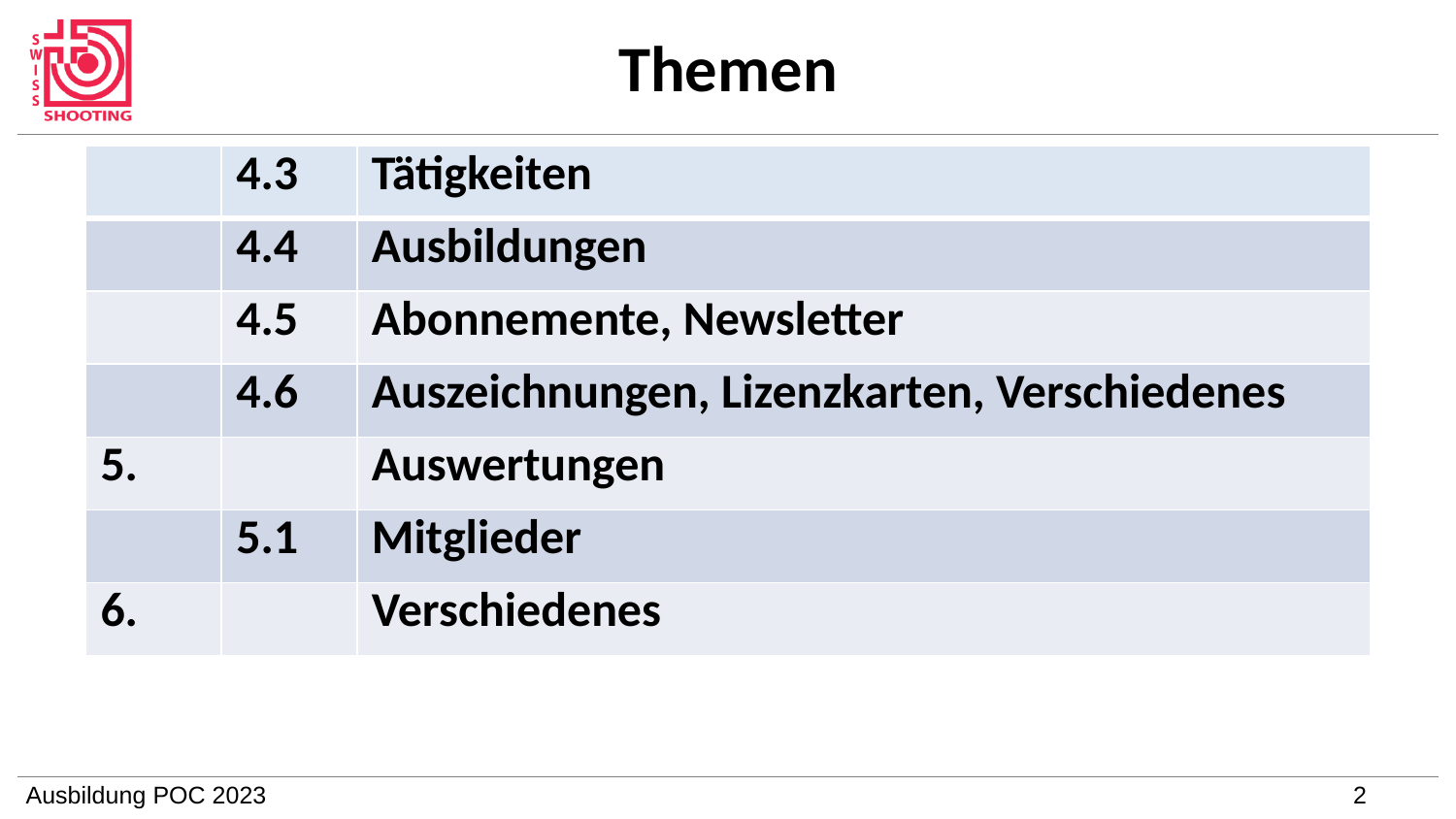

Themen
|  | 4.3 | Tätigkeiten |
| --- | --- | --- |
|  | 4.4 | Ausbildungen |
|  | 4.5 | Abonnemente, Newsletter |
|  | 4.6 | Auszeichnungen, Lizenzkarten, Verschiedenes |
| 5. |  | Auswertungen |
|  | 5.1 | Mitglieder |
| 6. |  | Verschiedenes |
1.1	KSV / UV
1.2	Vereine